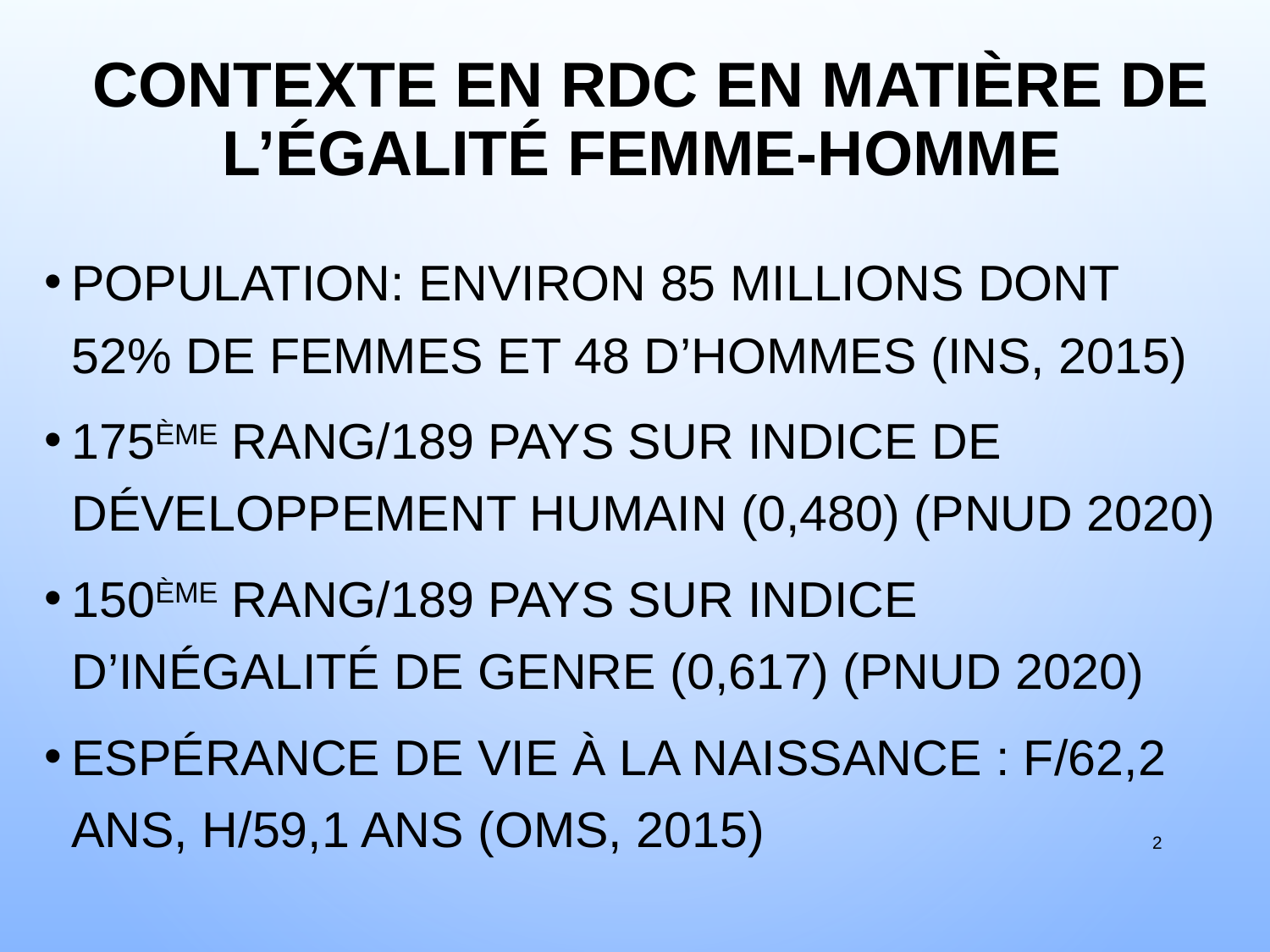

# Contexte en RDC en matière de l’égalité femme-homme
Population: environ 85 millions dont 52% de femmes et 48 d’hommes (INS, 2015)
175ème rang/189 pays sur Indice de Développement Humain (0,480) (PNUD 2020)
150ème rang/189 pays sur Indice d’inégalité de genre (0,617) (PNUD 2020)
Espérance de vie à la naissance : F/62,2 ans, H/59,1 ans (OMS, 2015)

2